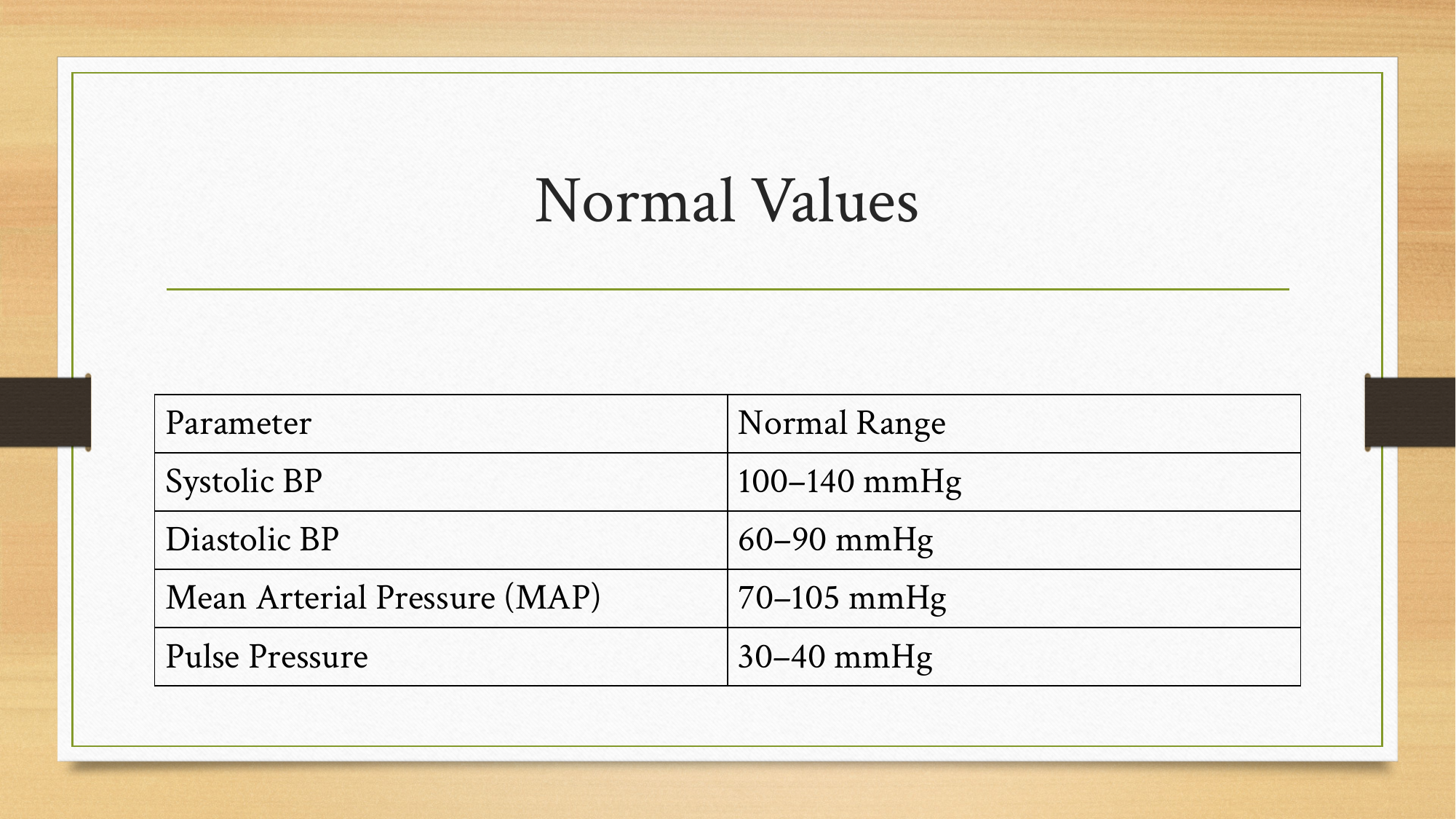

# Normal Values
| Parameter | Normal Range |
| --- | --- |
| Systolic BP | 100–140 mmHg |
| Diastolic BP | 60–90 mmHg |
| Mean Arterial Pressure (MAP) | 70–105 mmHg |
| Pulse Pressure | 30–40 mmHg |